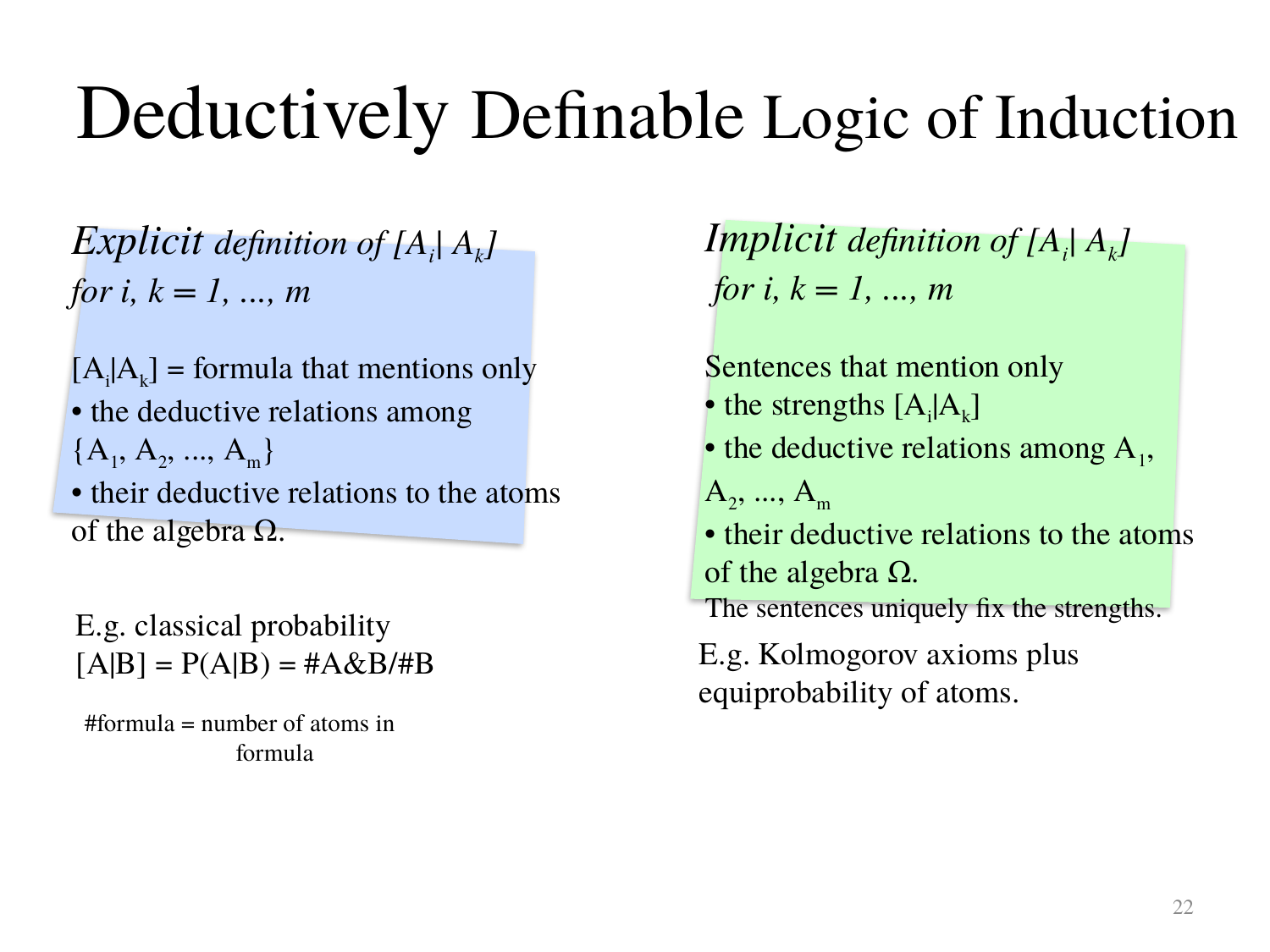

# Deductively Definable Logic of Induction
Implicit definition of [Ai| Ak]
 for i, k = 1, ..., m

Sentences that mention only
• the strengths [Ai|Ak]
• the deductive relations among A1, A2, ..., Am
• their deductive relations to the atoms of the algebra Ω.
The sentences uniquely fix the strengths.

E.g. Kolmogorov axioms plus equiprobability of atoms.
Explicit definition of [Ai| Ak]
for i, k = 1, ..., m

[Ai|Ak] = formula that mentions only
• the deductive relations among
{A1, A2, ..., Am}
• their deductive relations to the atoms of the algebra Ω.

E.g. classical probability
[A|B] = P(A|B) = #A&B/#B
#formula = number of atoms in formula
22